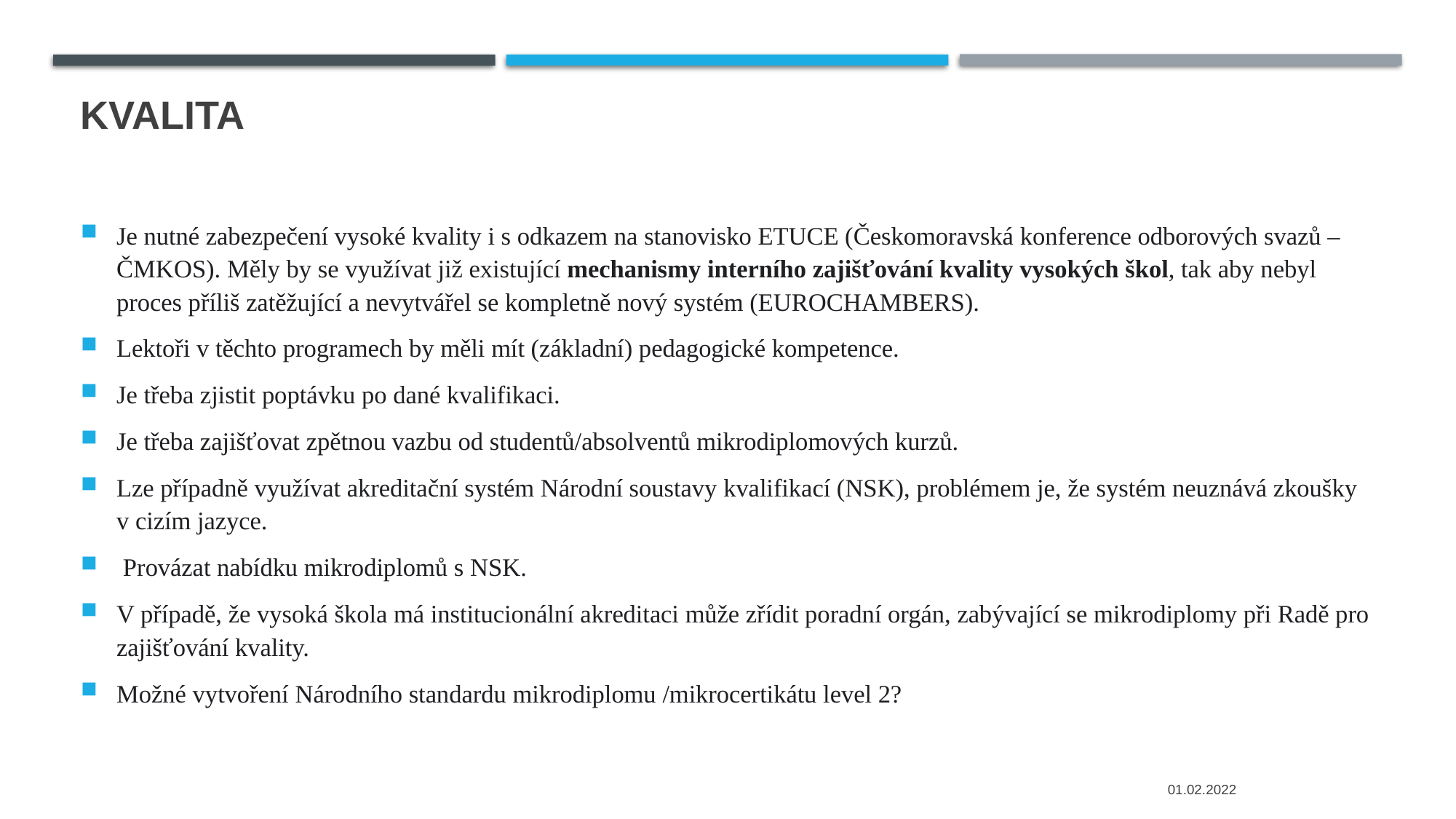

# Kvalita

Je nutné zabezpečení vysoké kvality i s odkazem na stanovisko ETUCE (Českomoravská konference odborových svazů – ČMKOS). Měly by se využívat již existující mechanismy interního zajišťování kvality vysokých škol, tak aby nebyl proces příliš zatěžující a nevytvářel se kompletně nový systém (EUROCHAMBERS).
Lektoři v těchto programech by měli mít (základní) pedagogické kompetence.
Je třeba zjistit poptávku po dané kvalifikaci.
Je třeba zajišťovat zpětnou vazbu od studentů/absolventů mikrodiplomových kurzů.
Lze případně využívat akreditační systém Národní soustavy kvalifikací (NSK), problémem je, že systém neuznává zkoušky v cizím jazyce.
 Provázat nabídku mikrodiplomů s NSK.
V případě, že vysoká škola má institucionální akreditaci může zřídit poradní orgán, zabývající se mikrodiplomy při Radě pro zajišťování kvality.
Možné vytvoření Národního standardu mikrodiplomu /mikrocertikátu level 2?

01.02.2022